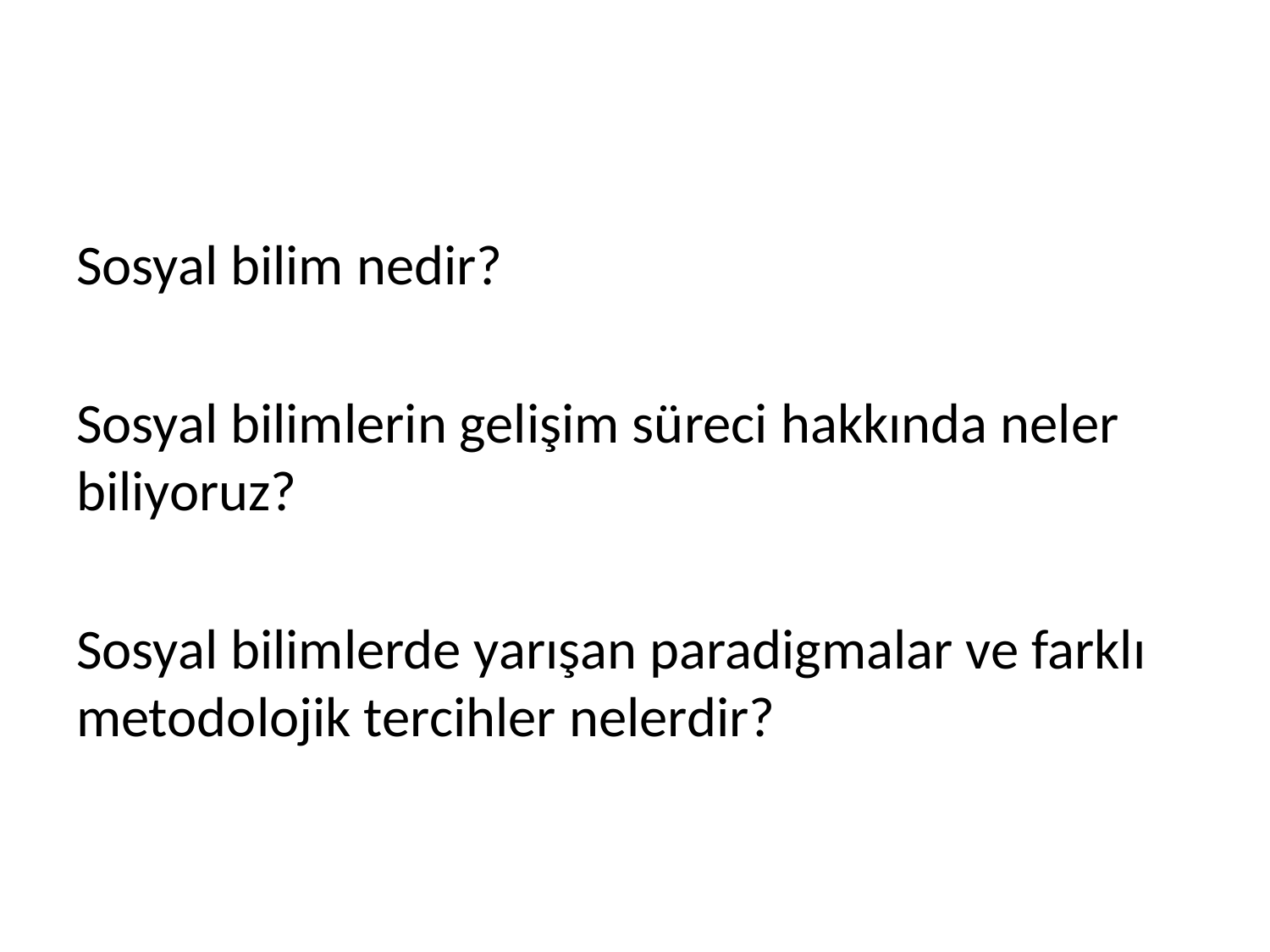

#
Sosyal bilim nedir?

Sosyal bilimlerin gelişim süreci hakkında neler biliyoruz?

Sosyal bilimlerde yarışan paradigmalar ve farklı metodolojik tercihler nelerdir?